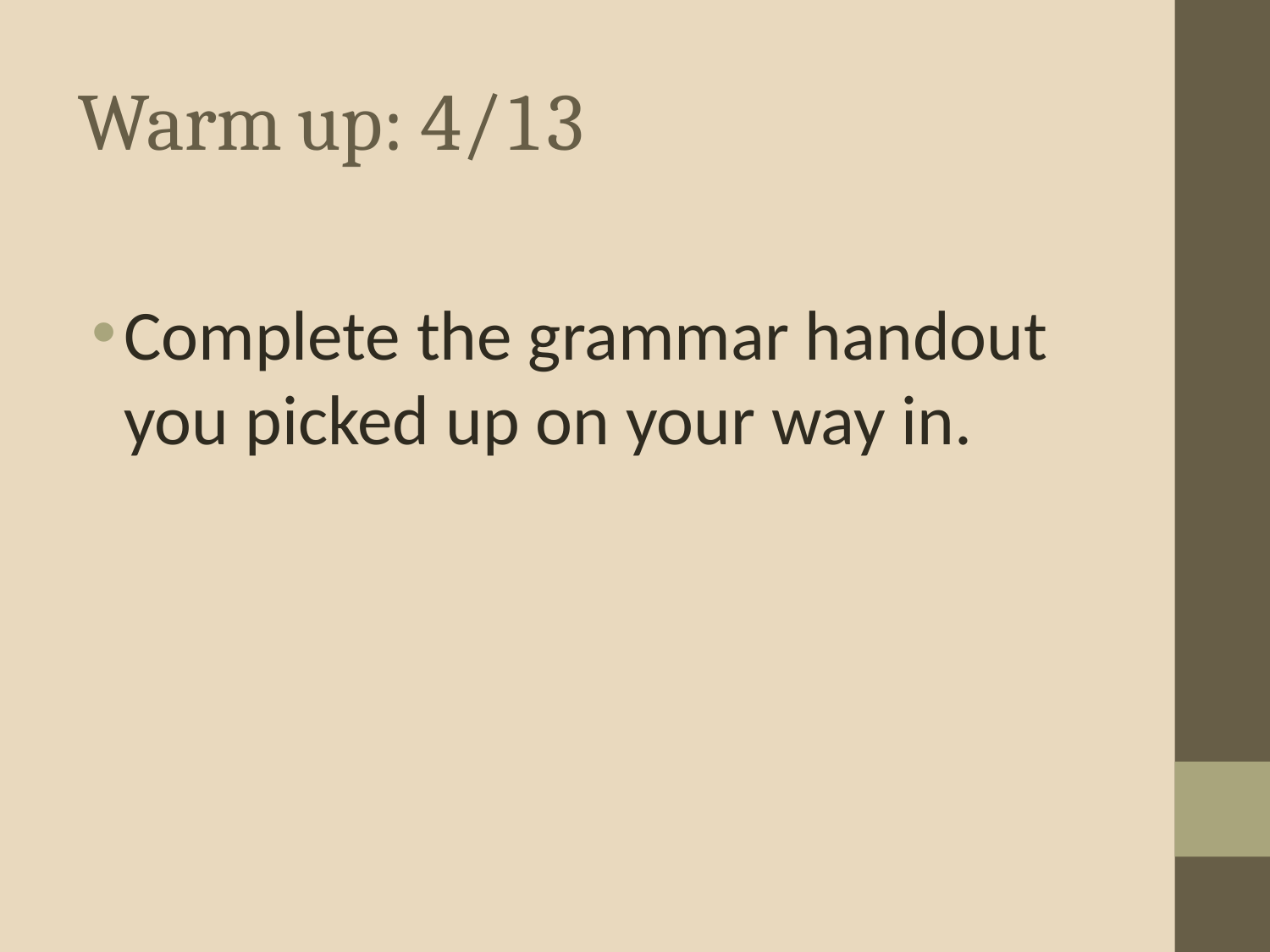

# Warm up: 4/13

Complete the grammar handout you picked up on your way in.